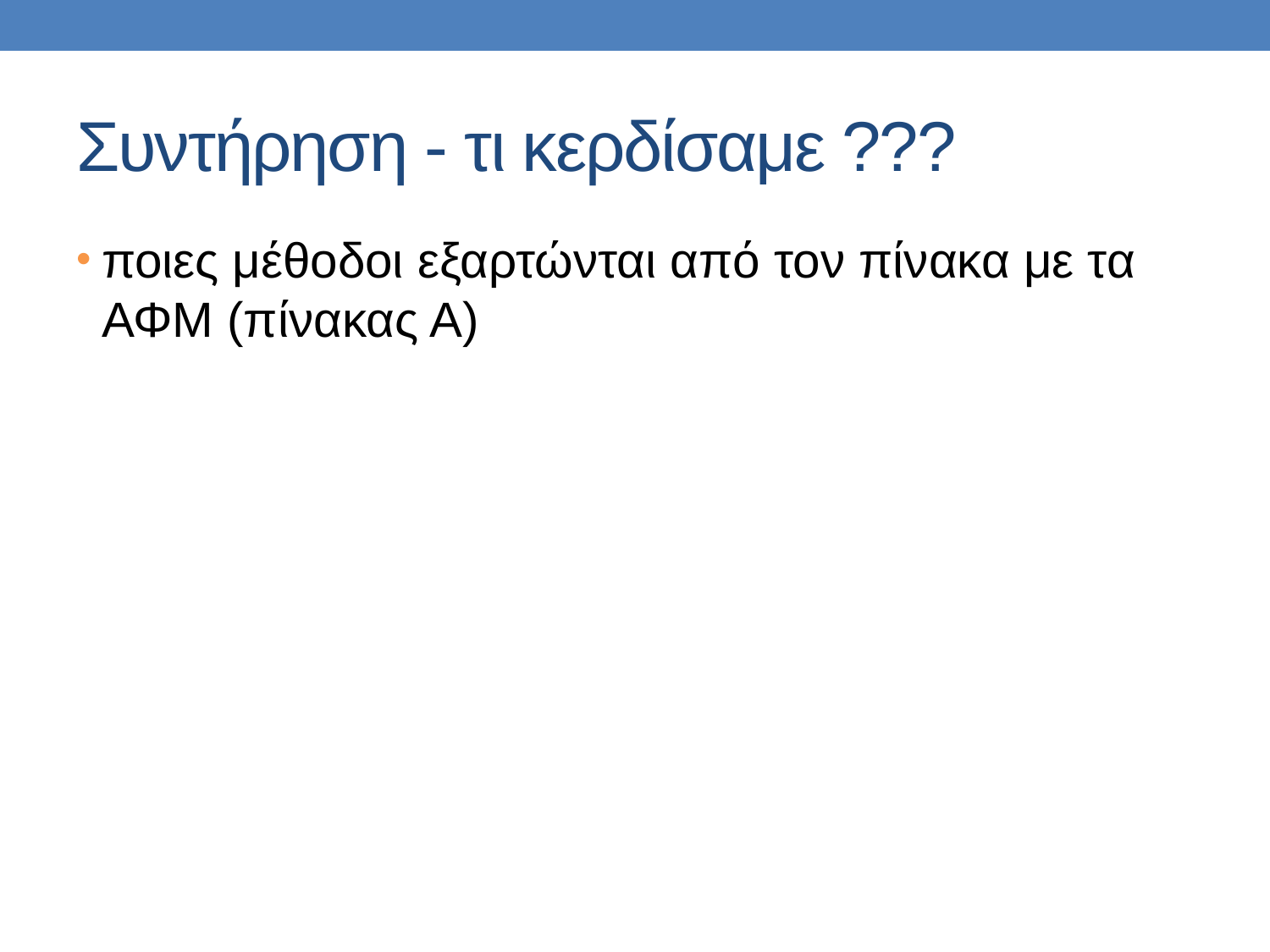

# Συντήρηση - τι κερδίσαμε ???
ποιες μέθοδοι εξαρτώνται από τον πίνακα με τα ΑΦΜ (πίνακας Α)